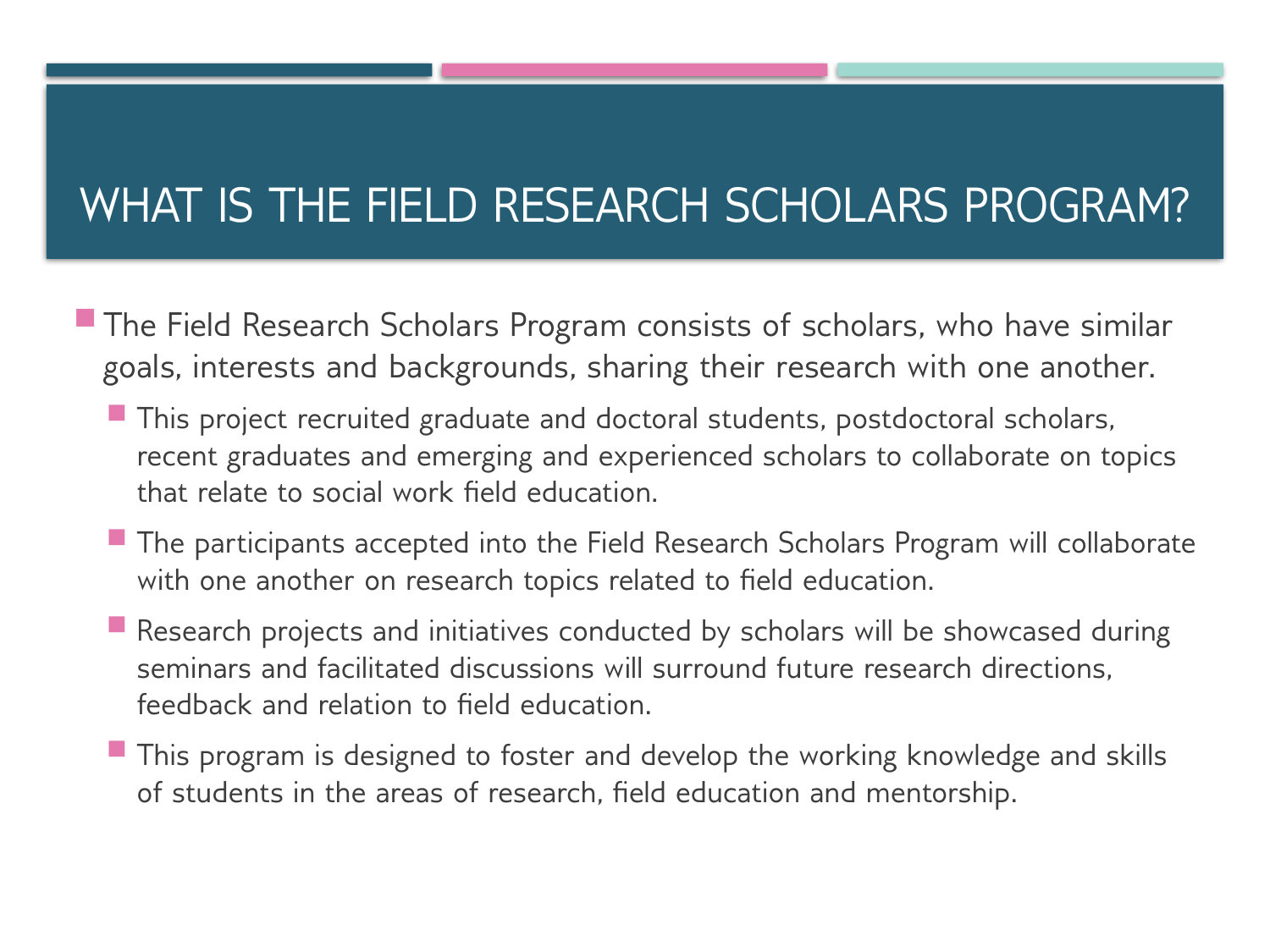

# What is The field research scholars program?
The Field Research Scholars Program consists of scholars, who have similar goals, interests and backgrounds, sharing their research with one another.
This project recruited graduate and doctoral students, postdoctoral scholars, recent graduates and emerging and experienced scholars to collaborate on topics that relate to social work field education.
The participants accepted into the Field Research Scholars Program will collaborate with one another on research topics related to field education.
Research projects and initiatives conducted by scholars will be showcased during seminars and facilitated discussions will surround future research directions, feedback and relation to field education.
This program is designed to foster and develop the working knowledge and skills of students in the areas of research, field education and mentorship.